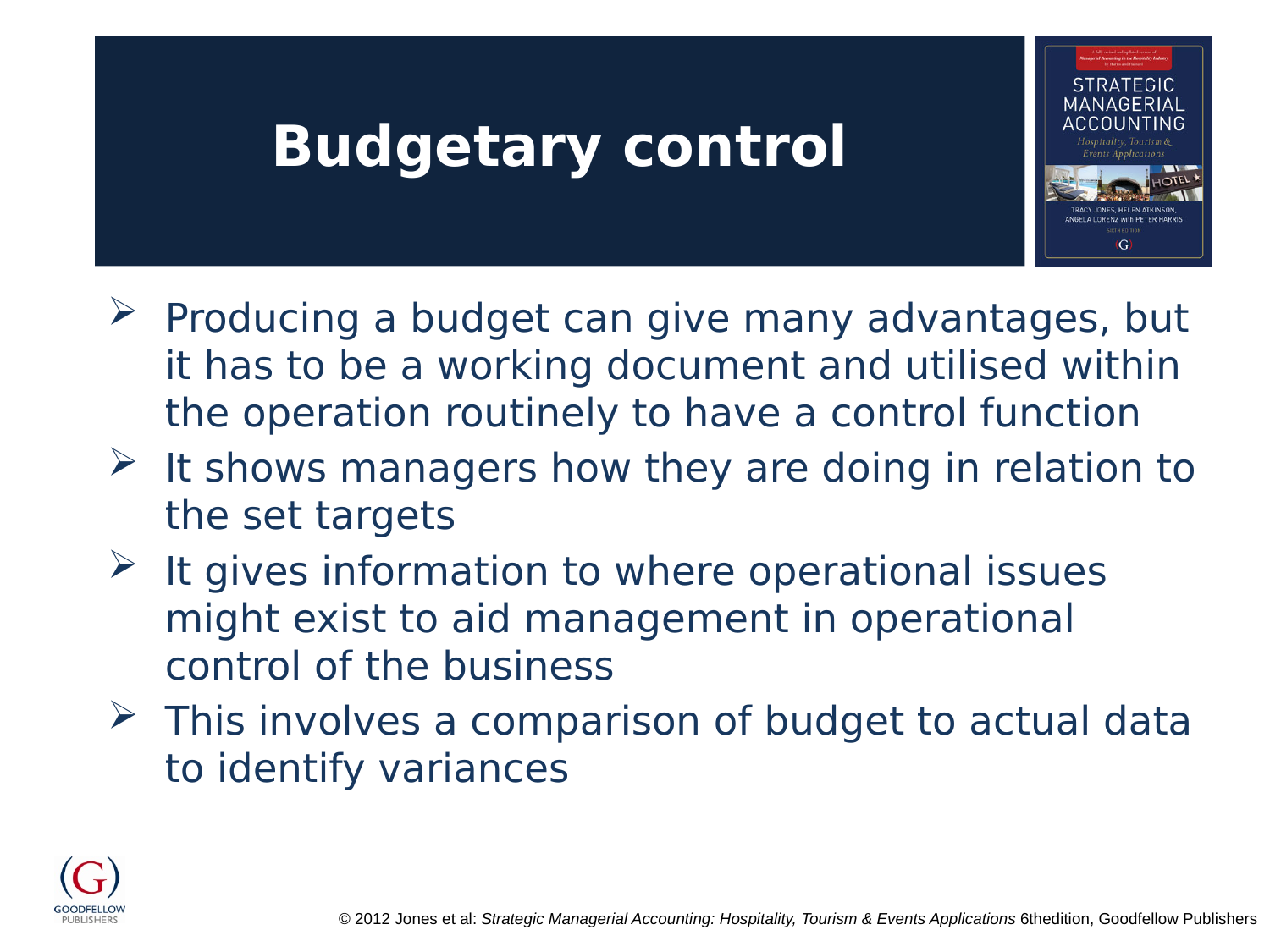

# Budgetary control
Producing a budget can give many advantages, but it has to be a working document and utilised within the operation routinely to have a control function
It shows managers how they are doing in relation to the set targets
It gives information to where operational issues might exist to aid management in operational control of the business
This involves a comparison of budget to actual data to identify variances